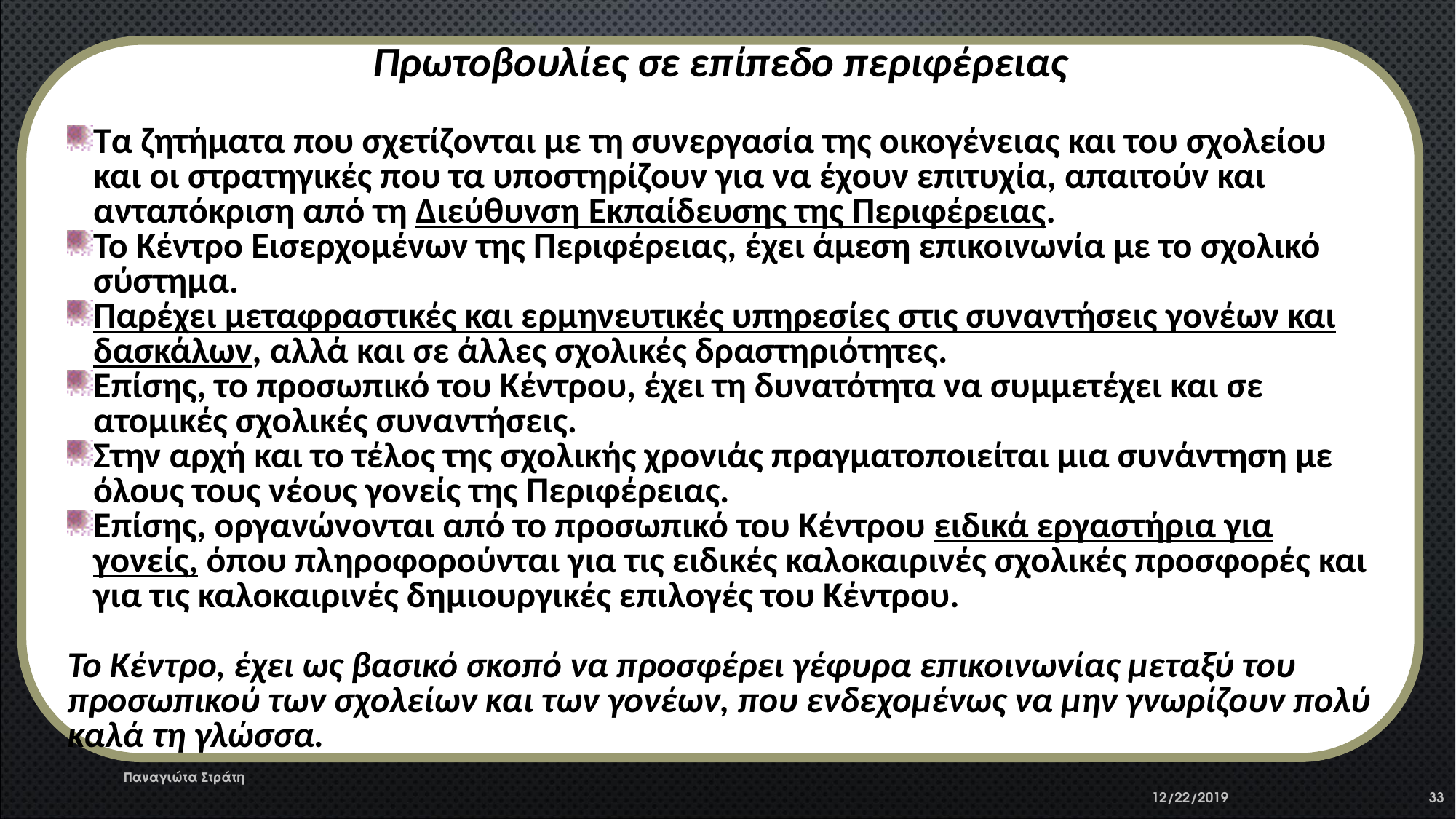

Πρωτοβουλίες σε επίπεδο περιφέρειας

Τα ζητήματα που σχετίζονται με τη συνεργασία της οικογένειας και του σχολείου και οι στρατηγικές που τα υποστηρίζουν για να έχουν επιτυχία, απαιτούν και ανταπόκριση από τη Διεύθυνση Εκπαίδευσης της Περιφέρειας.
Το Κέντρο Εισερχομένων της Περιφέρειας, έχει άμεση επικοινωνία με το σχολικό σύστημα.
Παρέχει μεταφραστικές και ερμηνευτικές υπηρεσίες στις συναντήσεις γονέων και δασκάλων, αλλά και σε άλλες σχολικές δραστηριότητες.
Επίσης, το προσωπικό του Κέντρου, έχει τη δυνατότητα να συμμετέχει και σε ατομικές σχολικές συναντήσεις.
Στην αρχή και το τέλος της σχολικής χρονιάς πραγματοποιείται μια συνάντηση με όλους τους νέους γονείς της Περιφέρειας.
Επίσης, οργανώνονται από το προσωπικό του Κέντρου ειδικά εργαστήρια για γονείς, όπου πληροφορούνται για τις ειδικές καλοκαιρινές σχολικές προσφορές και για τις καλοκαιρινές δημιουργικές επιλογές του Κέντρου.

Το Κέντρο, έχει ως βασικό σκοπό να προσφέρει γέφυρα επικοινωνίας μεταξύ του προσωπικού των σχολείων και των γονέων, που ενδεχομένως να μην γνωρίζουν πολύ καλά τη γλώσσα.
Παναγιώτα Στράτη
12/22/2019
33